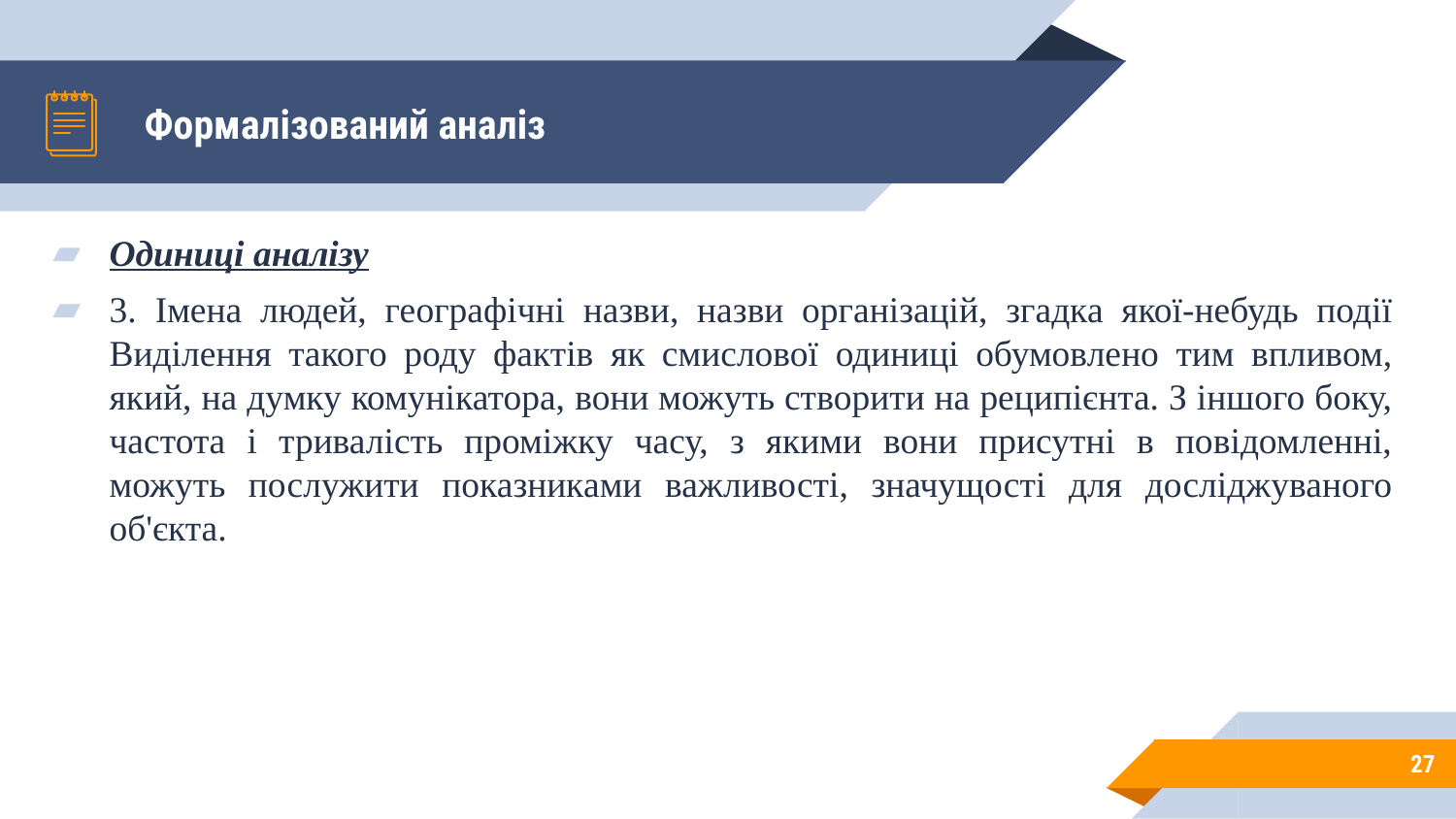

# Формалізований аналіз

Одиниці аналізу
3. Імена людей, географічні назви, назви організацій, згадка якої-небудь події Виділення такого роду фактів як смислової одиниці обумовлено тим впливом, який, на думку комунікатора, вони можуть створити на реципієнта. З іншого боку, частота і тривалість проміжку часу, з якими вони присутні в повідомленні, можуть послужити показниками важливості, значущості для досліджуваного об'єкта.

27